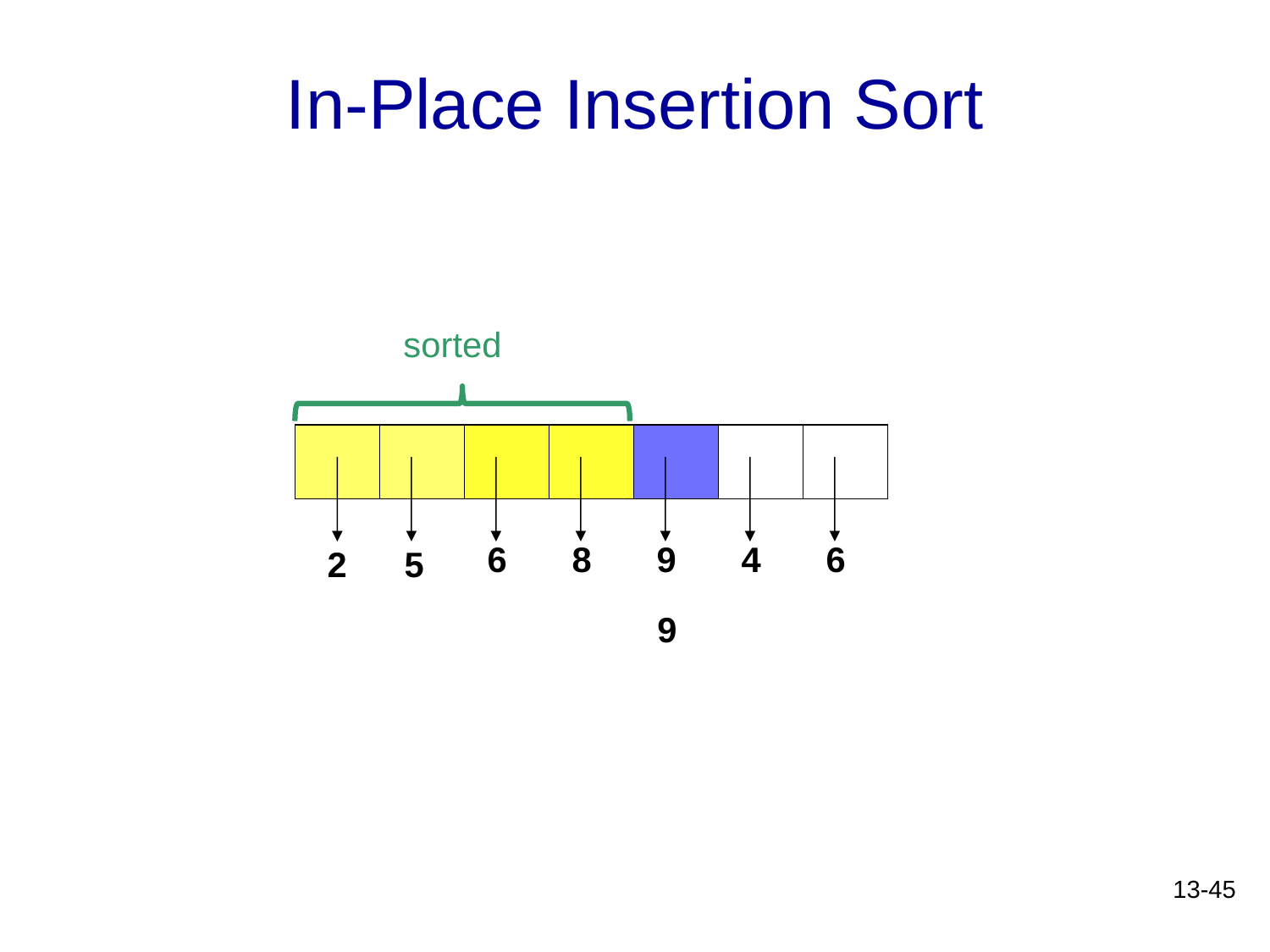

# In-Place Insertion Sort

sorted

6
8
9
4
6
2
5
9
13-45